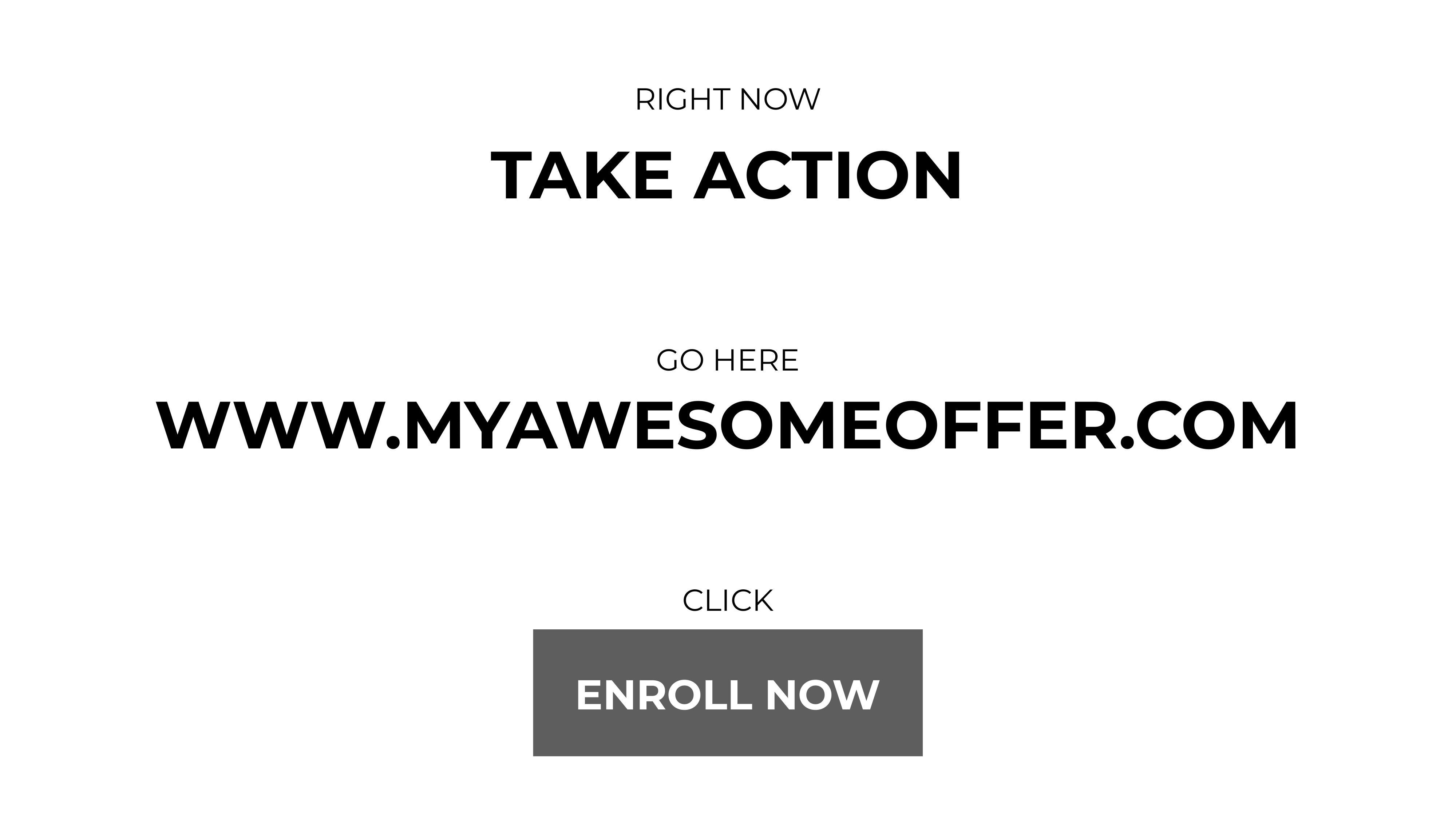

RIGHT NOW
TAKE ACTION
GO HERE
WWW.MYAWESOMEOFFER.COM
CLICK
ENROLL NOW